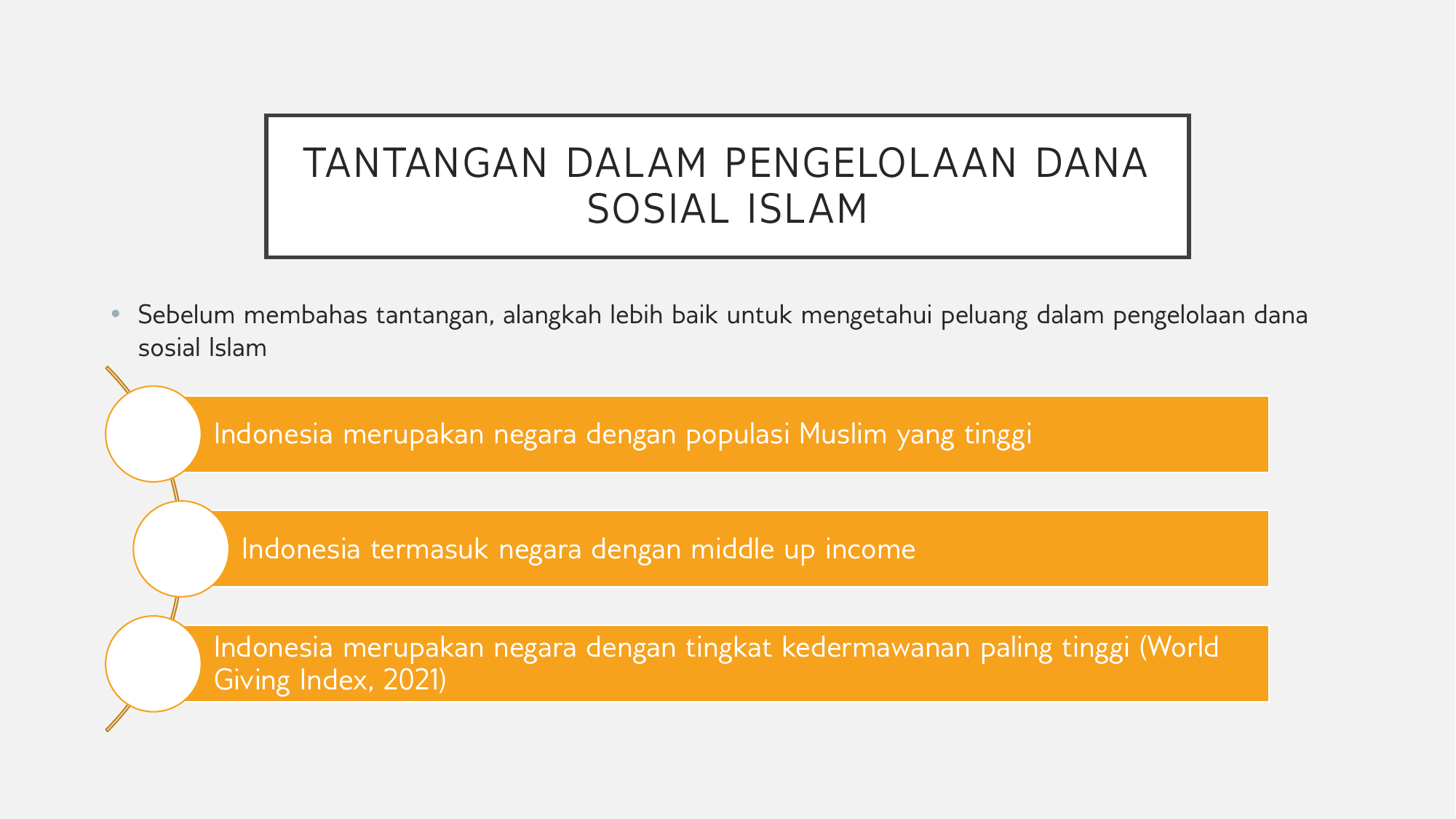

# TANTANGAN DALAM PENGELOLAAN DANA SOSIAL ISLAM
Sebelum membahas tantangan, alangkah lebih baik untuk mengetahui peluang dalam pengelolaan dana sosial Islam

Indonesia merupakan negara dengan populasi Muslim yang tinggi
Indonesia termasuk negara dengan middle up income
Indonesia merupakan negara dengan tingkat kedermawanan paling tinggi (World Giving Index, 2021)